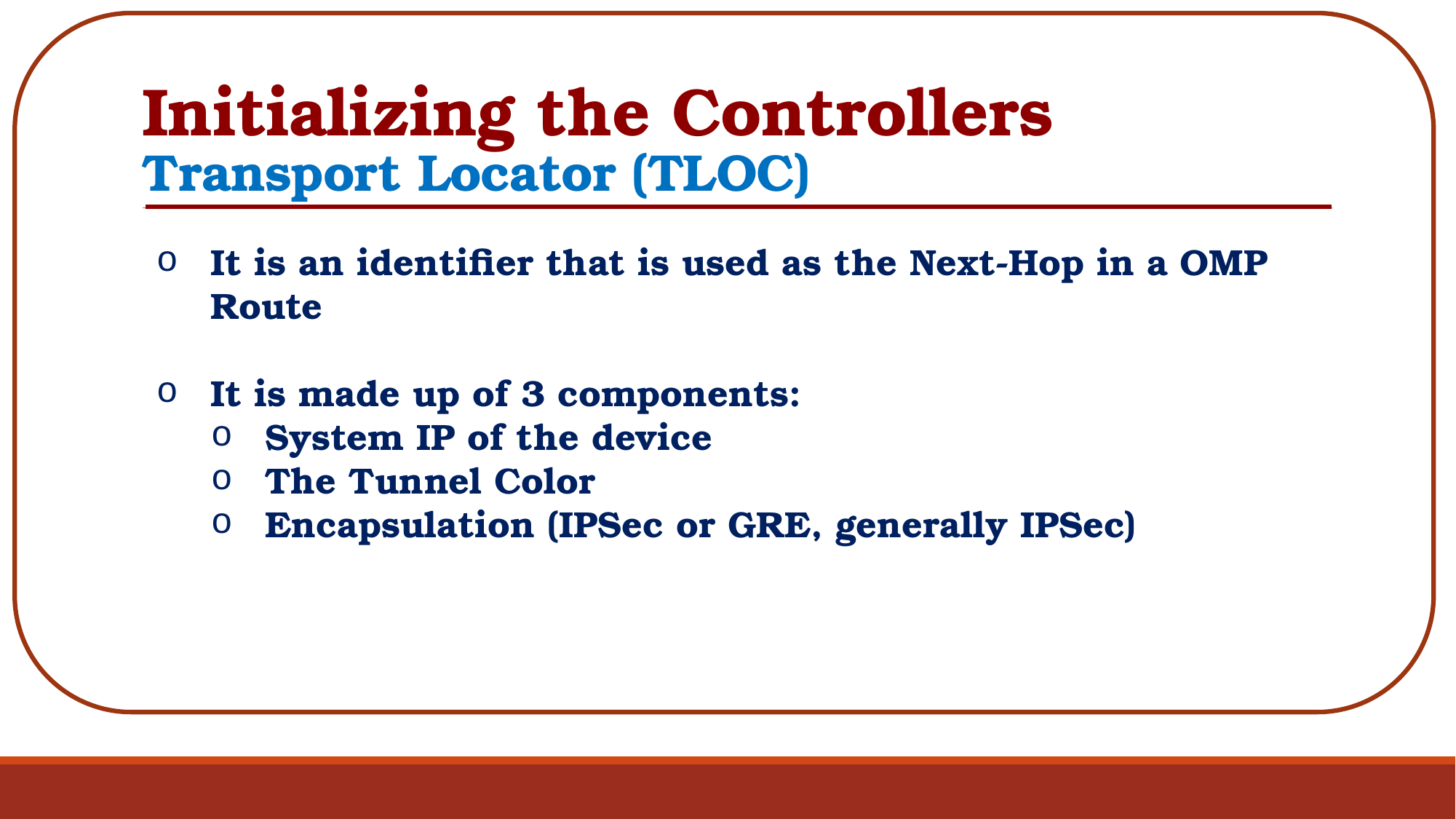

c
# Initializing the Controllers Transport Locator (TLOC)
It is an identifier that is used as the Next-Hop in a OMP Route

It is made up of 3 components:
System IP of the device
The Tunnel Color
Encapsulation (IPSec or GRE, generally IPSec)